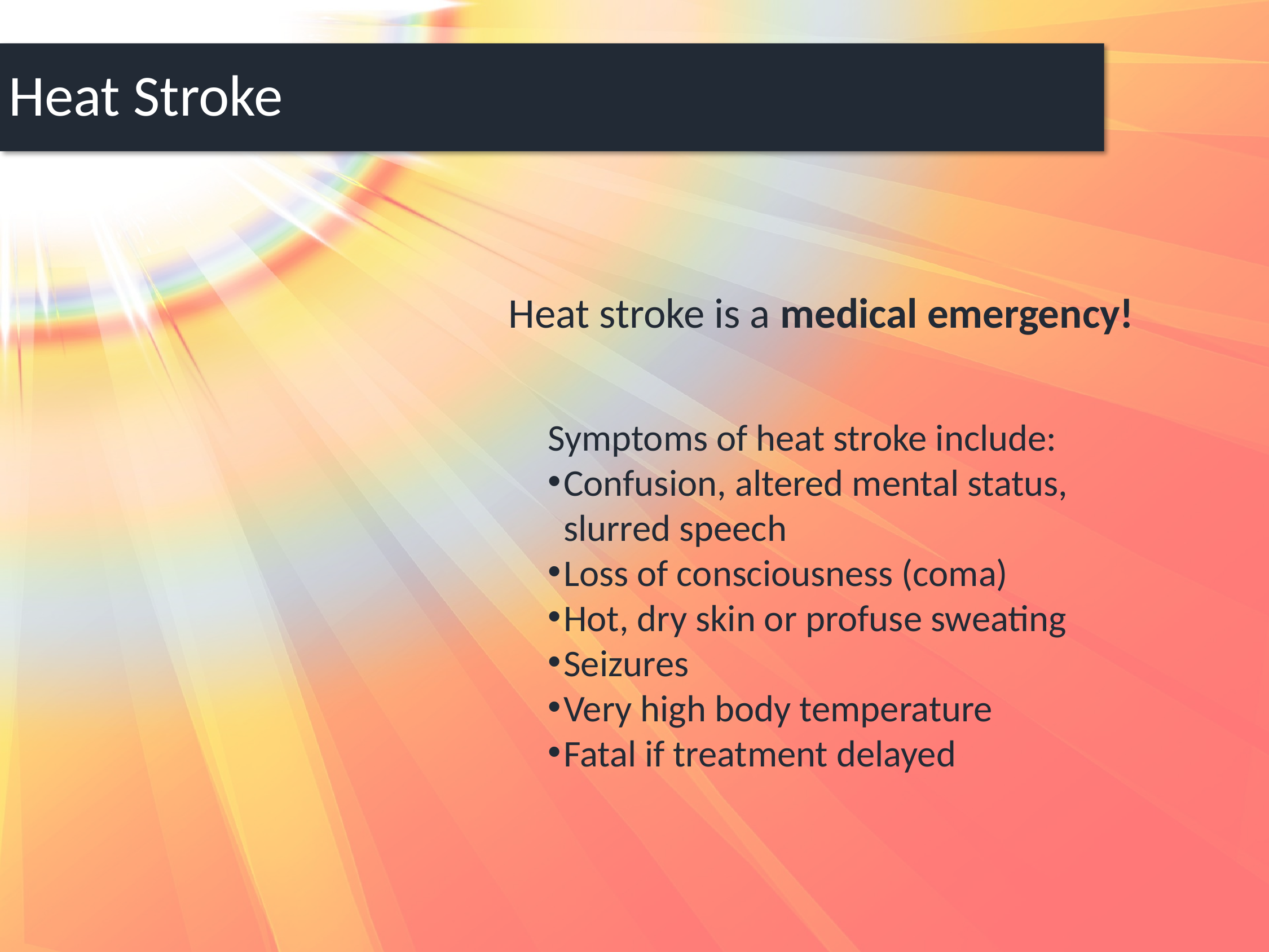

# Heat Stroke
Heat stroke is a medical emergency!
Symptoms of heat stroke include:
Confusion, altered mental status, slurred speech
Loss of consciousness (coma)
Hot, dry skin or profuse sweating
Seizures
Very high body temperature
Fatal if treatment delayed